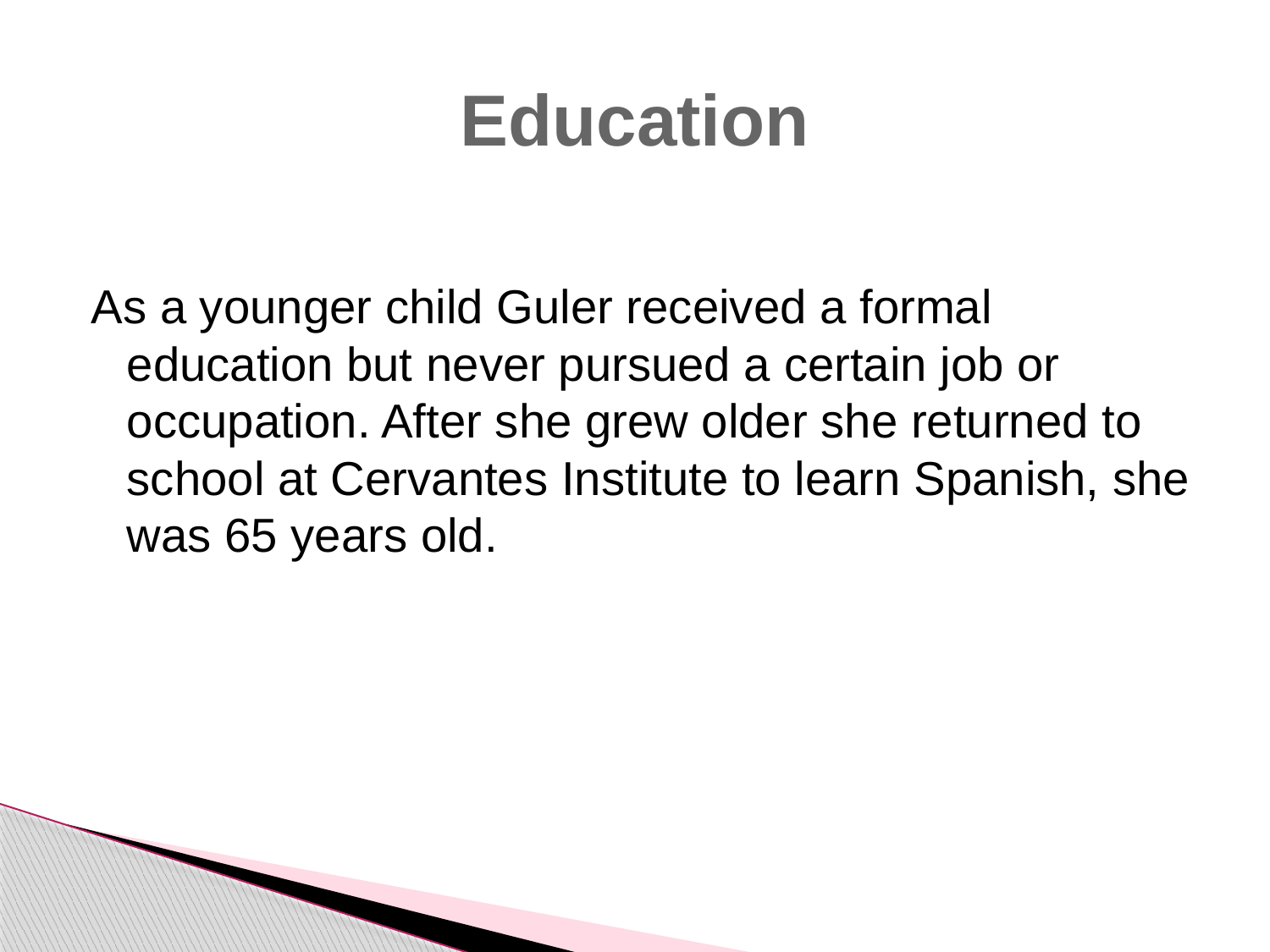

# Education

As a younger child Guler received a formal education but never pursued a certain job or occupation. After she grew older she returned to school at Cervantes Institute to learn Spanish, she was 65 years old.